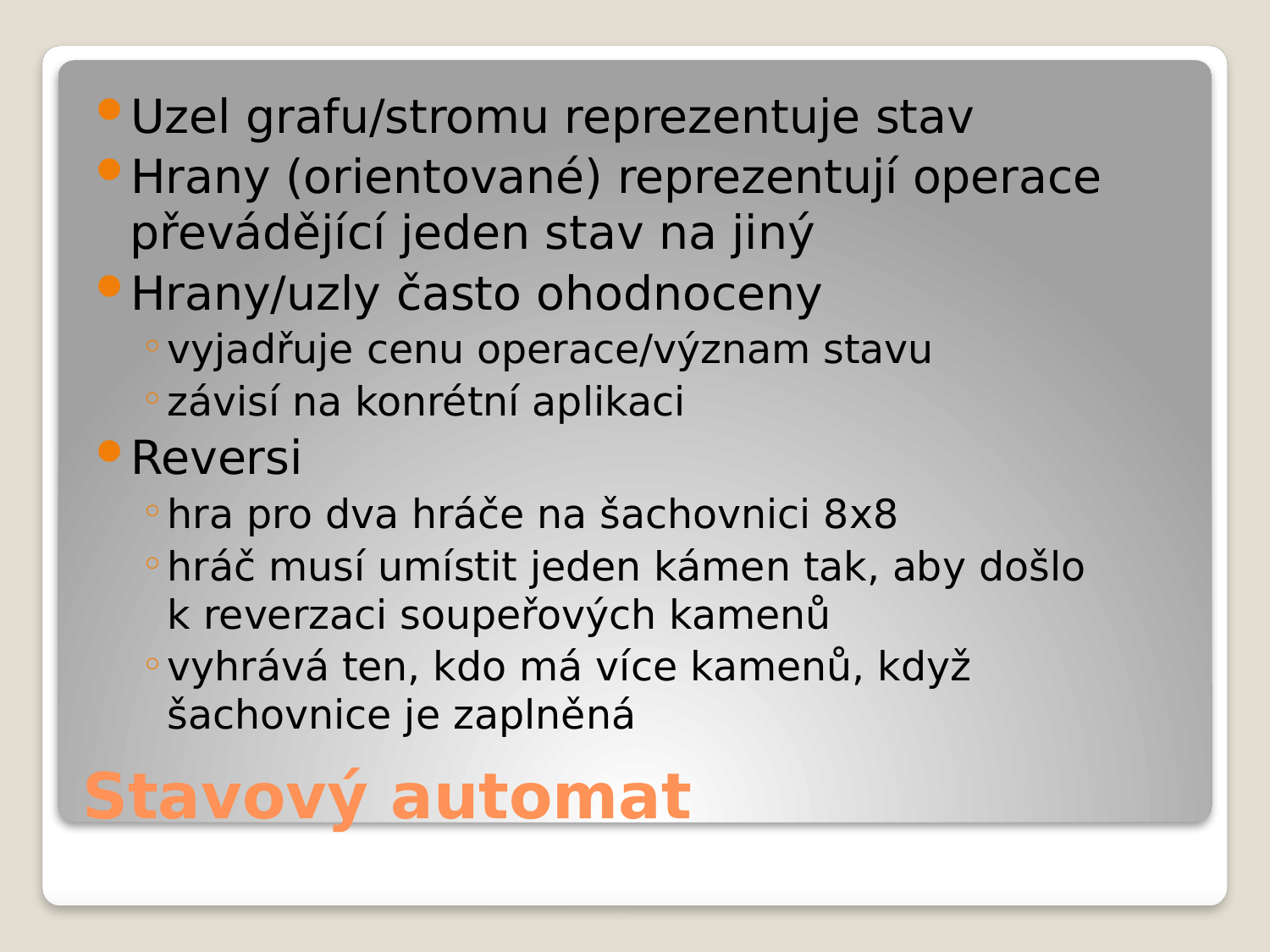

Uzel grafu/stromu reprezentuje stav
Hrany (orientované) reprezentují operace převádějící jeden stav na jiný
Hrany/uzly často ohodnoceny
vyjadřuje cenu operace/význam stavu
závisí na konrétní aplikaci
Reversi
hra pro dva hráče na šachovnici 8x8
hráč musí umístit jeden kámen tak, aby došlo
k reverzaci soupeřových kamenů
vyhrává ten, kdo má více kamenů, když šachovnice je zaplněná

# Stavový automat